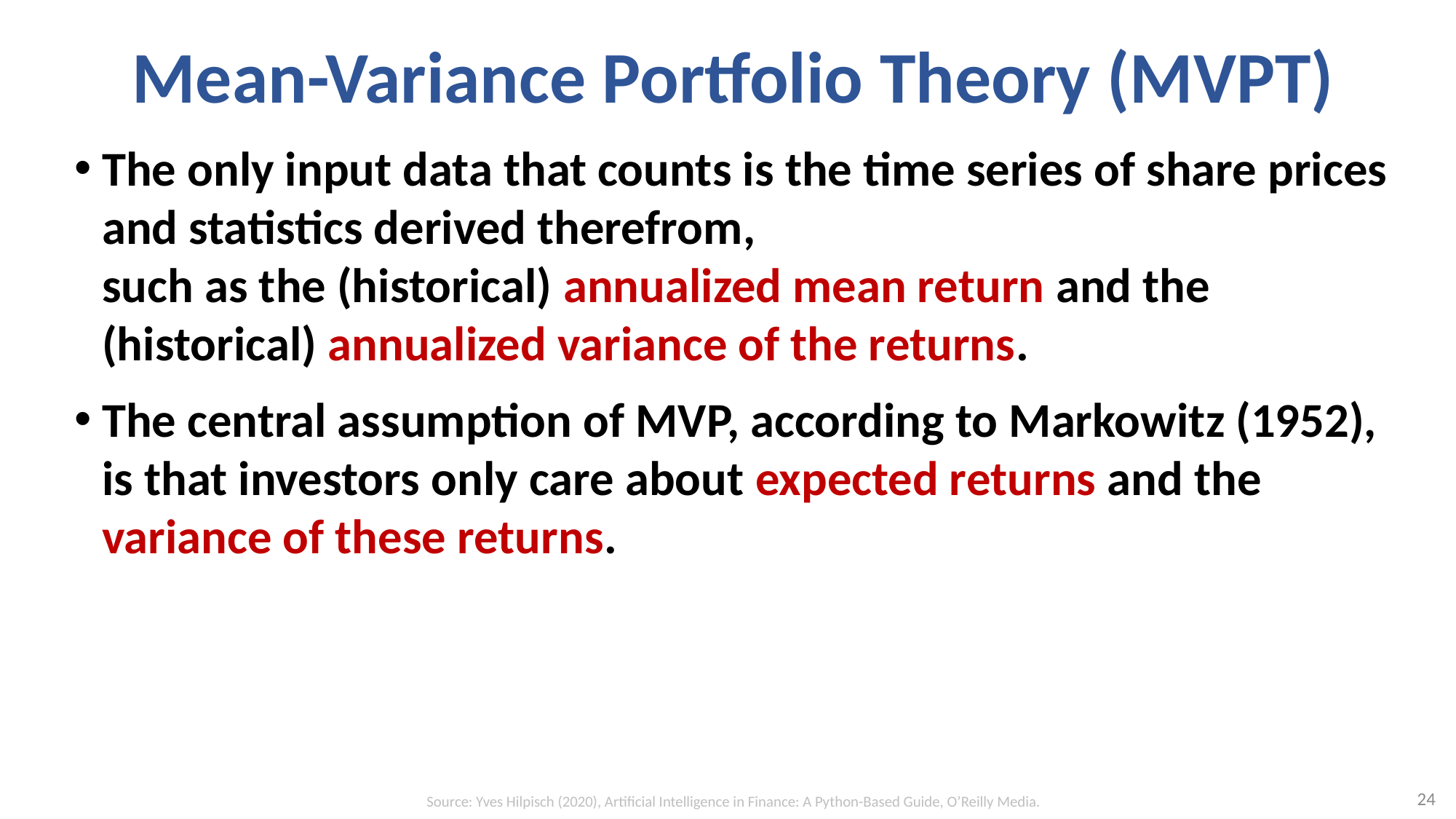

# Mean-Variance Portfolio Theory (MVPT)
The only input data that counts is the time series of share prices and statistics derived therefrom,
such as the (historical) annualized mean return and the (historical) annualized variance of the returns.
The central assumption of MVP, according to Markowitz (1952), is that investors only care about expected returns and the variance of these returns.
24
Source: Yves Hilpisch (2020), Artificial Intelligence in Finance: A Python-Based Guide, O’Reilly Media.